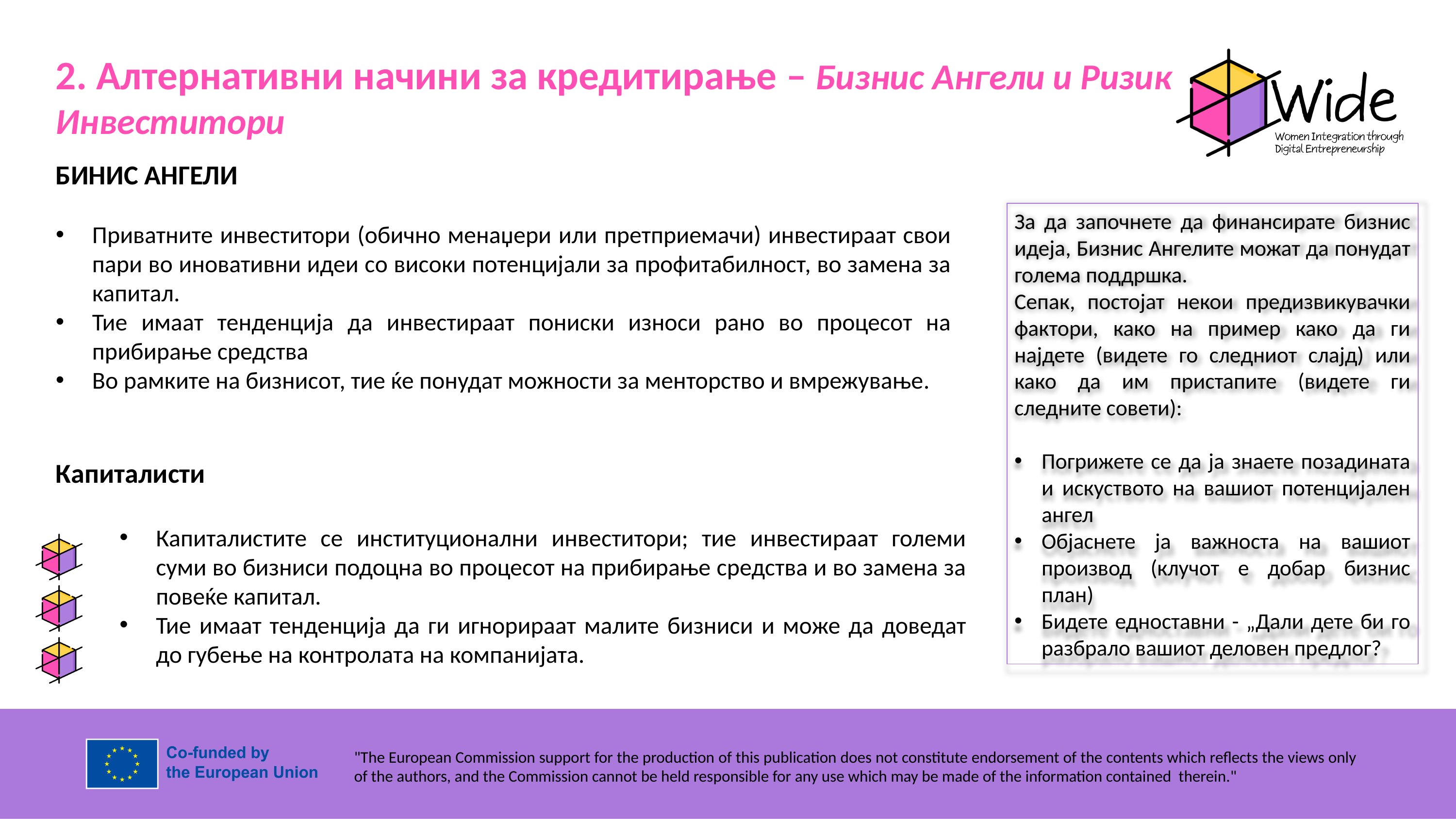

2. Алтернативни начини за кредитирање – Бизнис Ангели и Ризик Инвеститори
БИНИС АНГЕЛИ

Приватните инвеститори (обично менаџери или претприемачи) инвестираат свои пари во иновативни идеи со високи потенцијали за профитабилност, во замена за капитал.
Тие имаат тенденција да инвестираат пониски износи рано во процесот на прибирање средства
Во рамките на бизнисот, тие ќе понудат можности за менторство и вмрежување.
За да започнете да финансирате бизнис идеја, Бизнис Ангелите можат да понудат голема поддршка.
Сепак, постојат некои предизвикувачки фактори, како на пример како да ги најдете (видете го следниот слајд) или како да им пристапите (видете ги следните совети):

Погрижете се да ја знаете позадината и искуството на вашиот потенцијален ангел
Објаснете ја важноста на вашиот производ (клучот е добар бизнис план)
Бидете едноставни - „Дали дете би го разбрало вашиот деловен предлог?
Капиталисти
Капиталистите се институционални инвеститори; тие инвестираат големи суми во бизниси подоцна во процесот на прибирање средства и во замена за повеќе капитал.
Тие имаат тенденција да ги игнорираат малите бизниси и може да доведат до губење на контролата на компанијата.